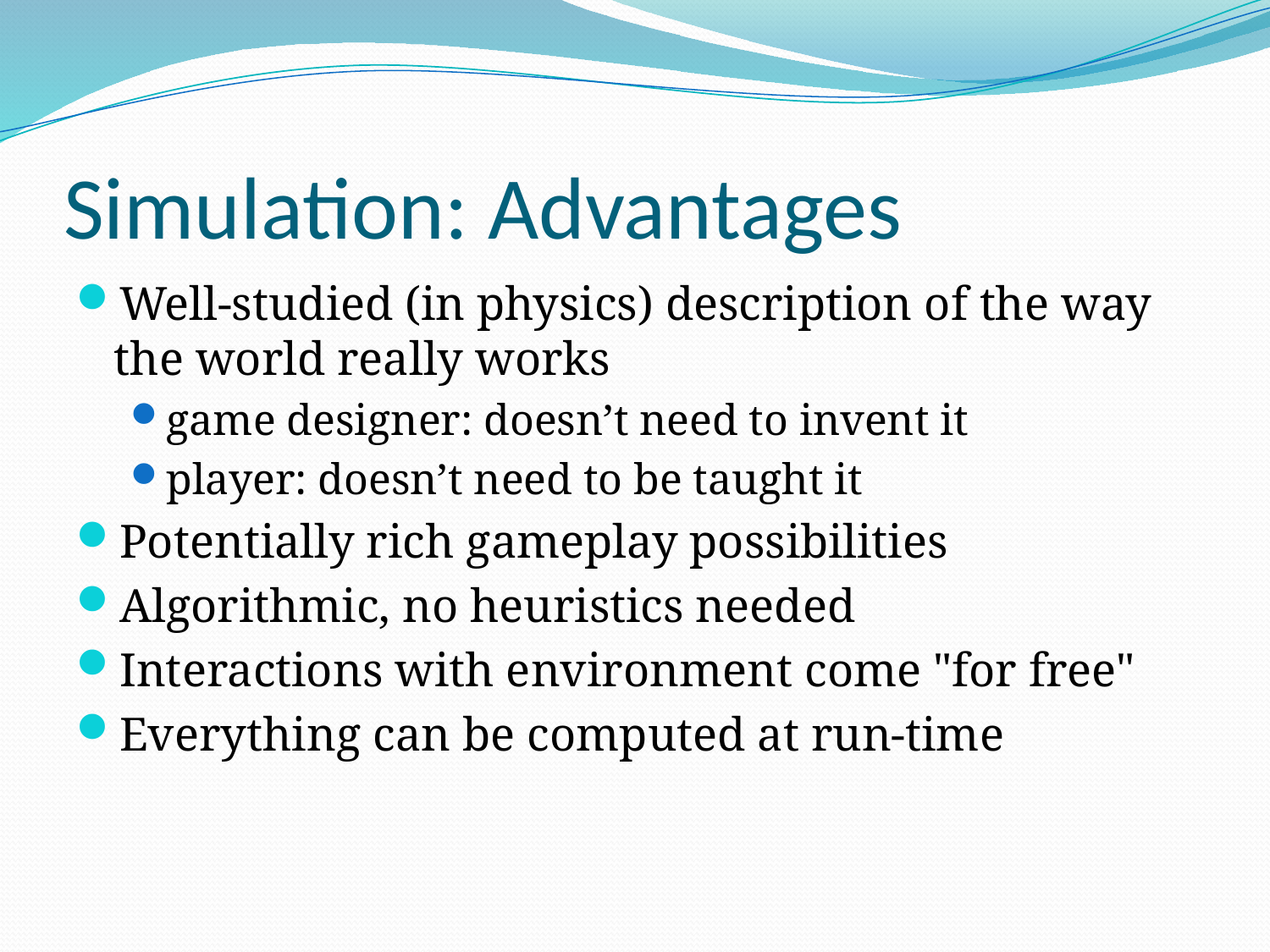

# Simulation: Advantages
Well-studied (in physics) description of the way the world really works
game designer: doesn’t need to invent it
player: doesn’t need to be taught it
Potentially rich gameplay possibilities
Algorithmic, no heuristics needed
Interactions with environment come "for free"
Everything can be computed at run-time